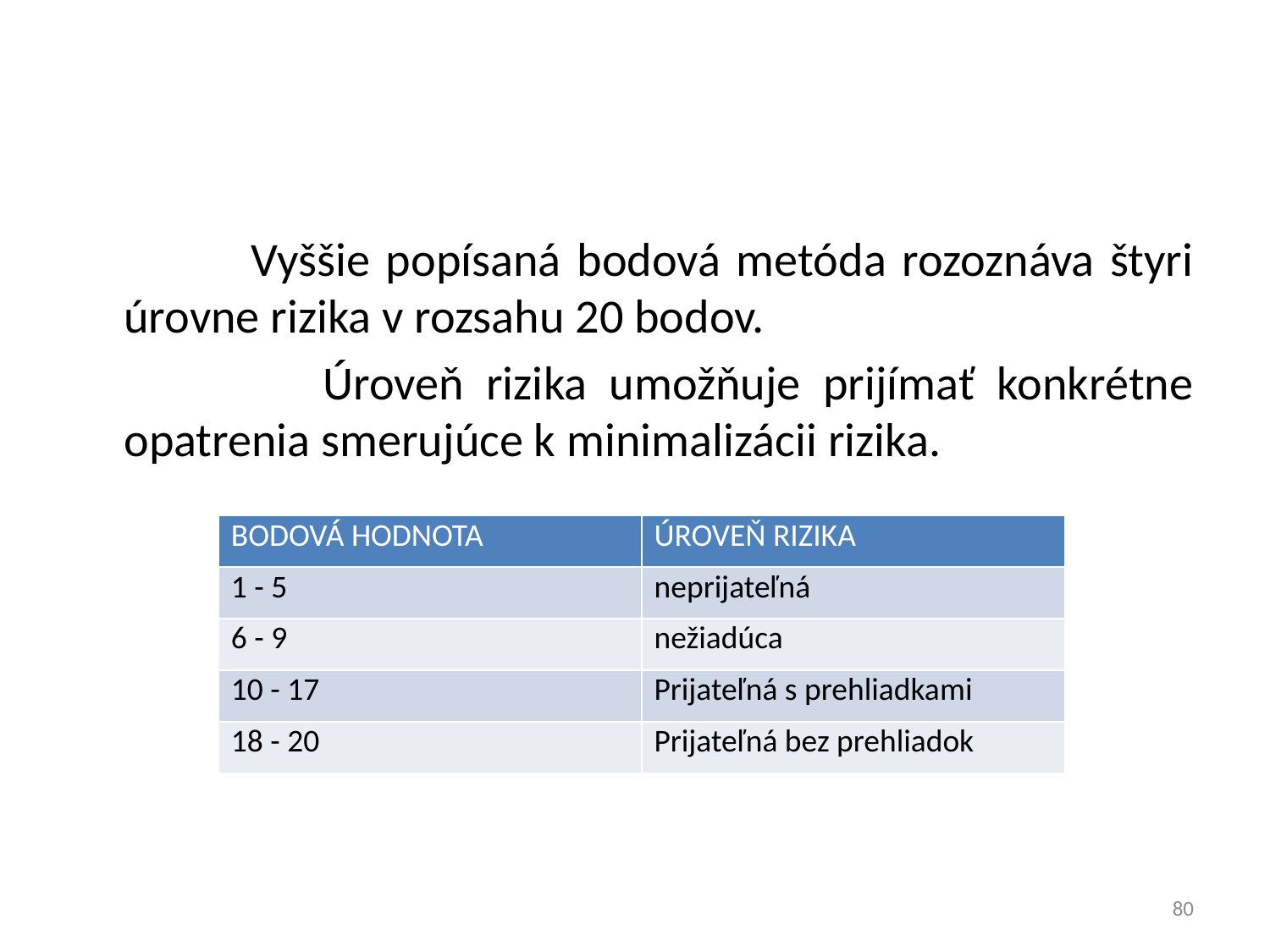

Vyššie popísaná bodová metóda rozoznáva štyri úrovne rizika v rozsahu 20 bodov.
           Úroveň rizika umožňuje prijímať konkrétne opatrenia smerujúce k minimalizácii rizika.

| BODOVÁ HODNOTA | ÚROVEŇ RIZIKA |
| --- | --- |
| 1 - 5 | neprijateľná |
| 6 - 9 | nežiadúca |
| 10 - 17 | Prijateľná s prehliadkami |
| 18 - 20 | Prijateľná bez prehliadok |
80